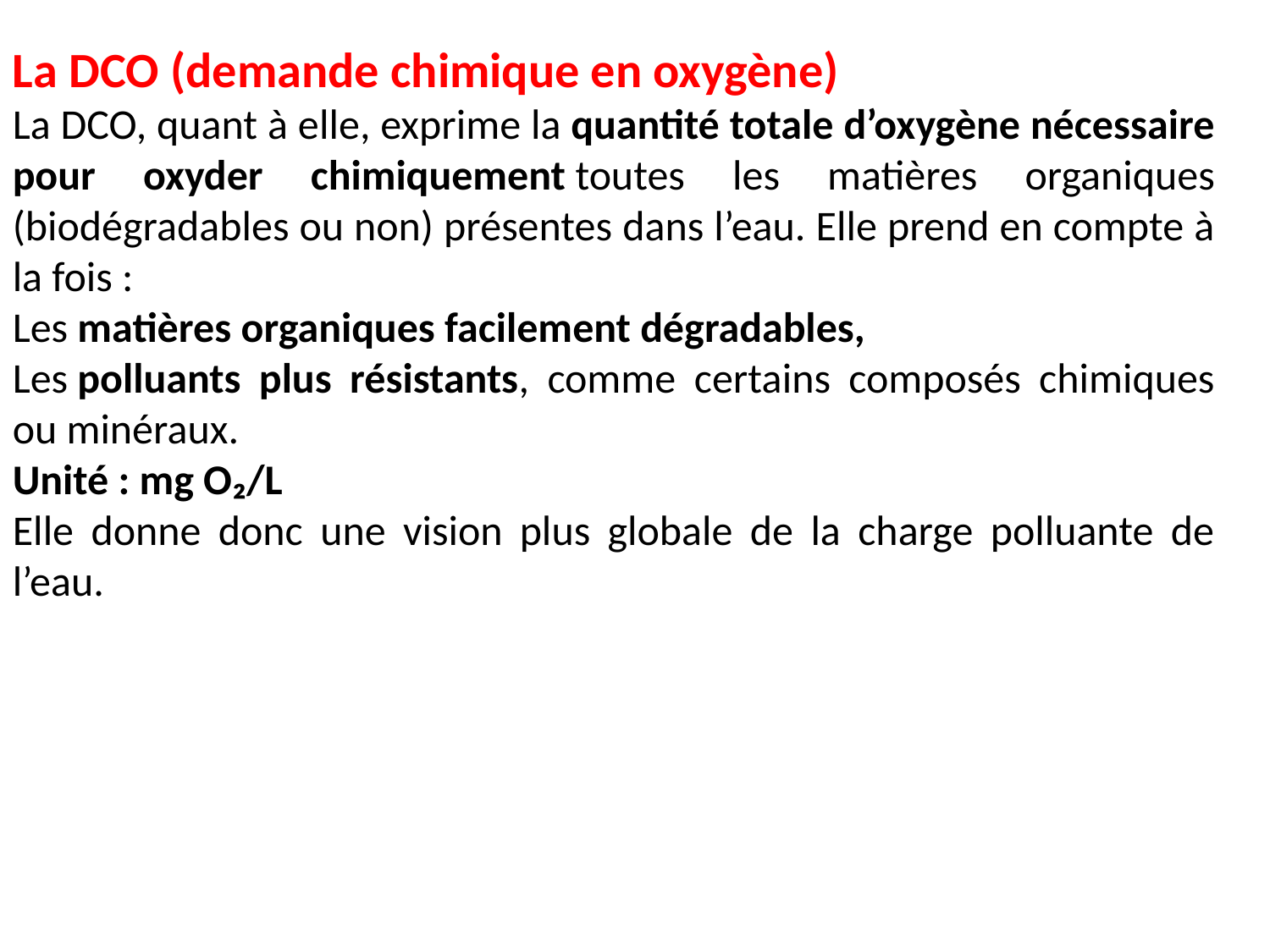

La DCO (demande chimique en oxygène)
La DCO, quant à elle, exprime la quantité totale d’oxygène nécessaire pour oxyder chimiquement toutes les matières organiques (biodégradables ou non) présentes dans l’eau. Elle prend en compte à la fois :
Les matières organiques facilement dégradables,
Les polluants plus résistants, comme certains composés chimiques ou minéraux.
Unité : mg O₂/L
Elle donne donc une vision plus globale de la charge polluante de l’eau.